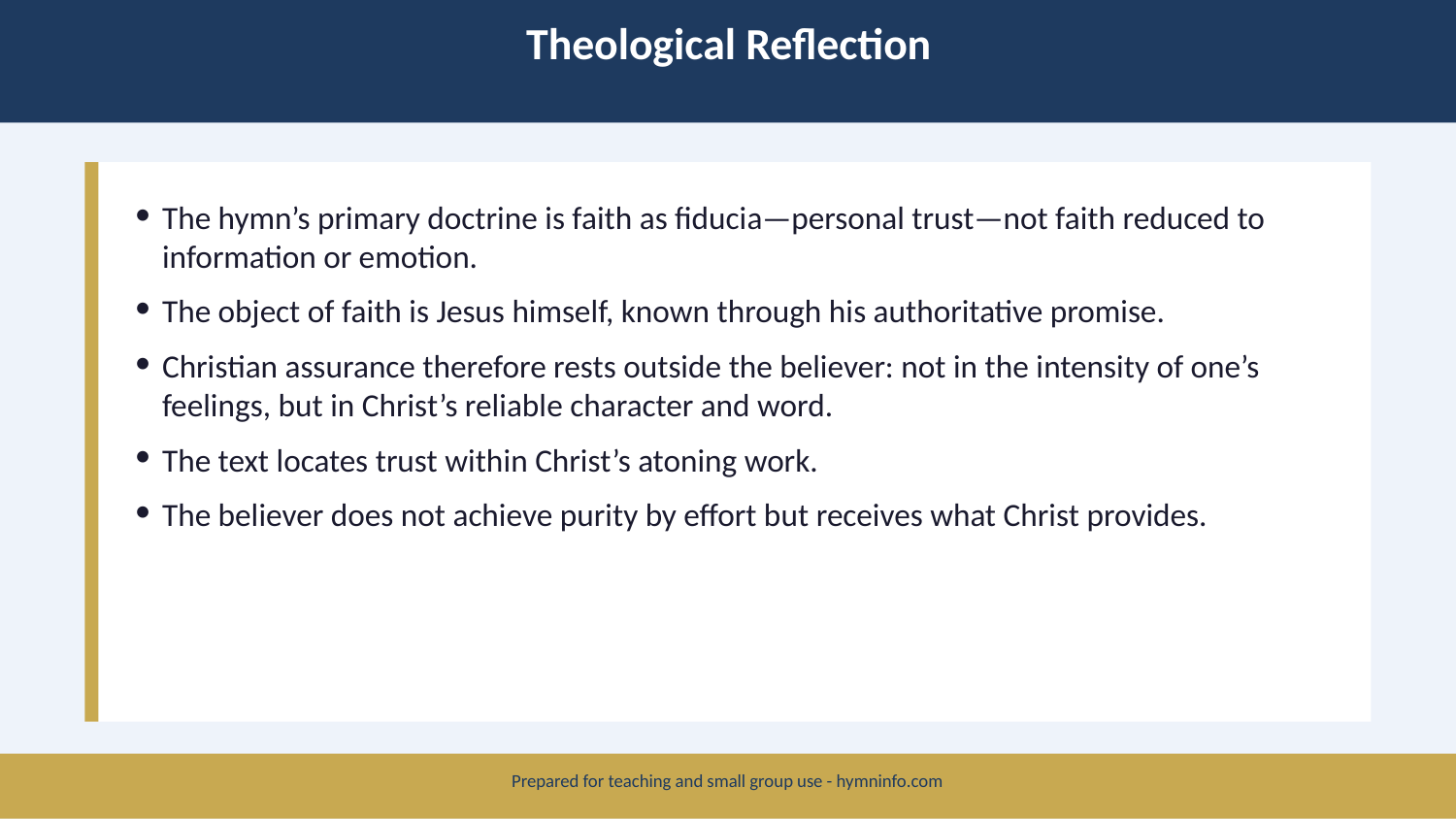

Theological Reflection

The hymn’s primary doctrine is faith as fiducia—personal trust—not faith reduced to information or emotion.
The object of faith is Jesus himself, known through his authoritative promise.
Christian assurance therefore rests outside the believer: not in the intensity of one’s feelings, but in Christ’s reliable character and word.
The text locates trust within Christ’s atoning work.
The believer does not achieve purity by effort but receives what Christ provides.

Prepared for teaching and small group use - hymninfo.com